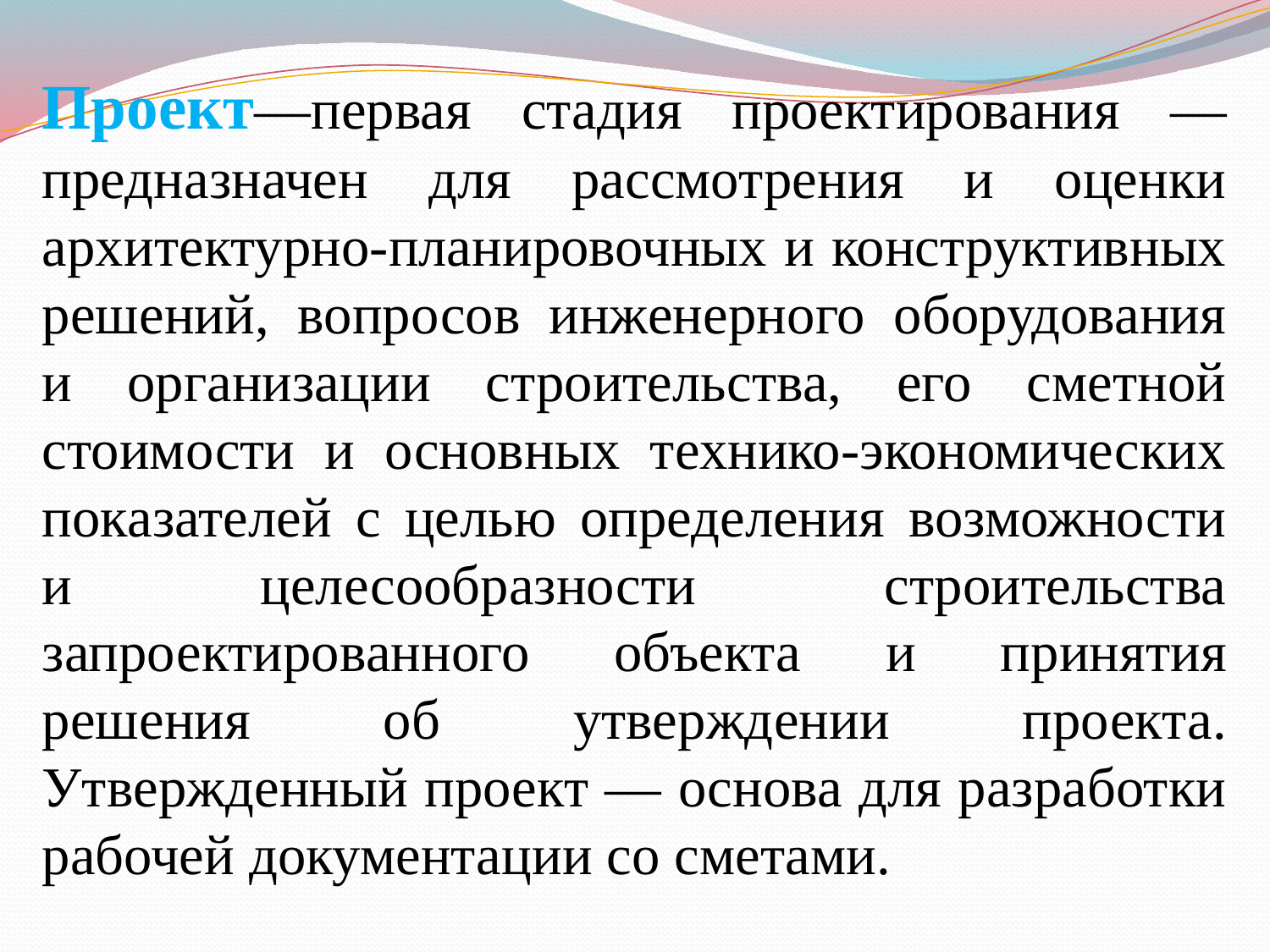

Проект—первая стадия проектирования — предназначен для рассмотрения и оценки архитектурно-планировочных и конструктивных решений, вопросов инженерного оборудования и организации строительства, его сметной стоимости и основных технико-экономических показателей с целью определения возможности и целесообразности строительства запроектированного объекта и принятия решения об утверждении проекта. Утвержденный проект — основа для разработки рабочей документации со сметами.